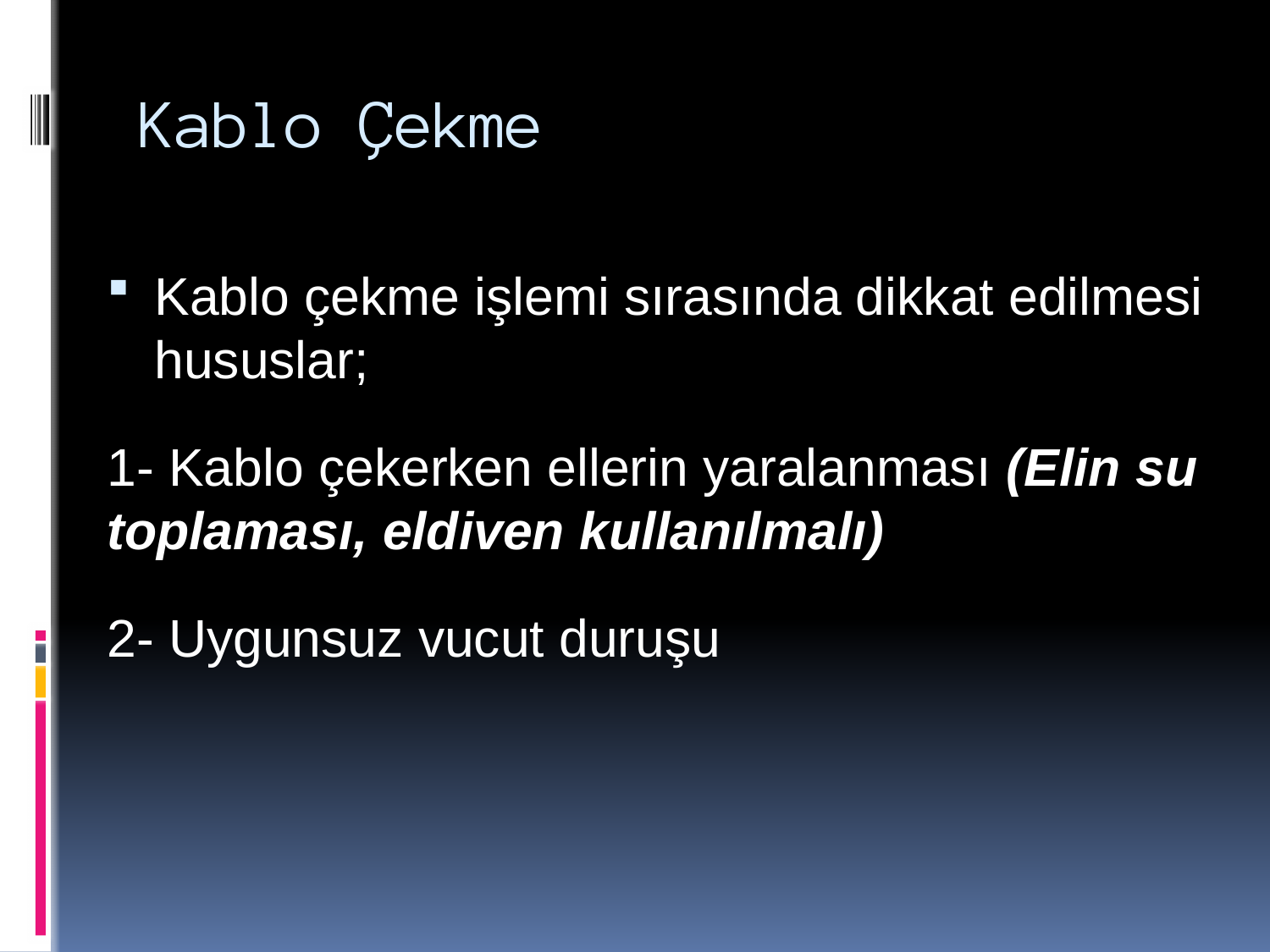

# Kablo Çekme
Kablo çekme işlemi sırasında dikkat edilmesi hususlar;
1- Kablo çekerken ellerin yaralanması (Elin su toplaması, eldiven kullanılmalı)
2- Uygunsuz vucut duruşu